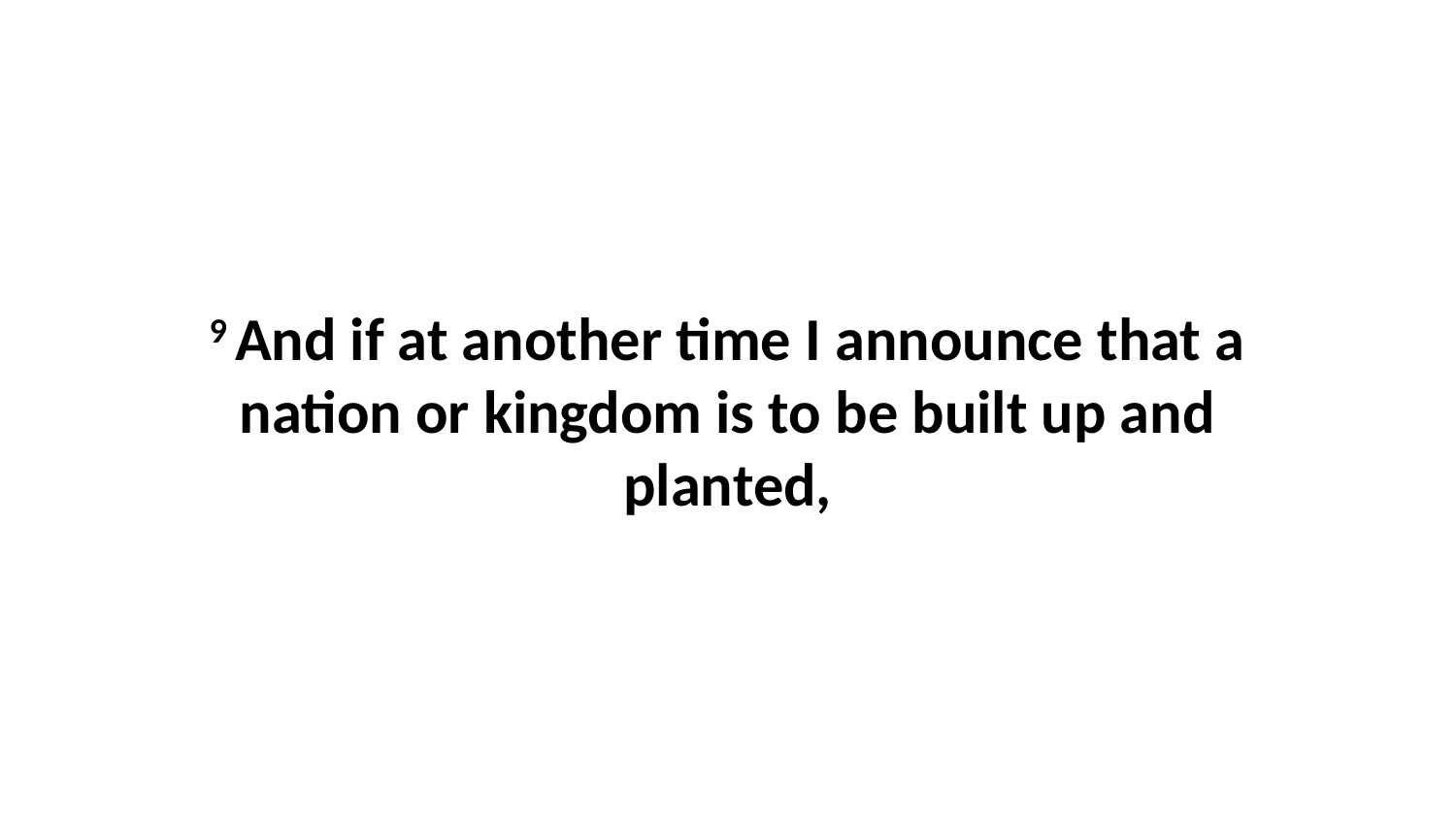

9 And if at another time I announce that a nation or kingdom is to be built up and planted,